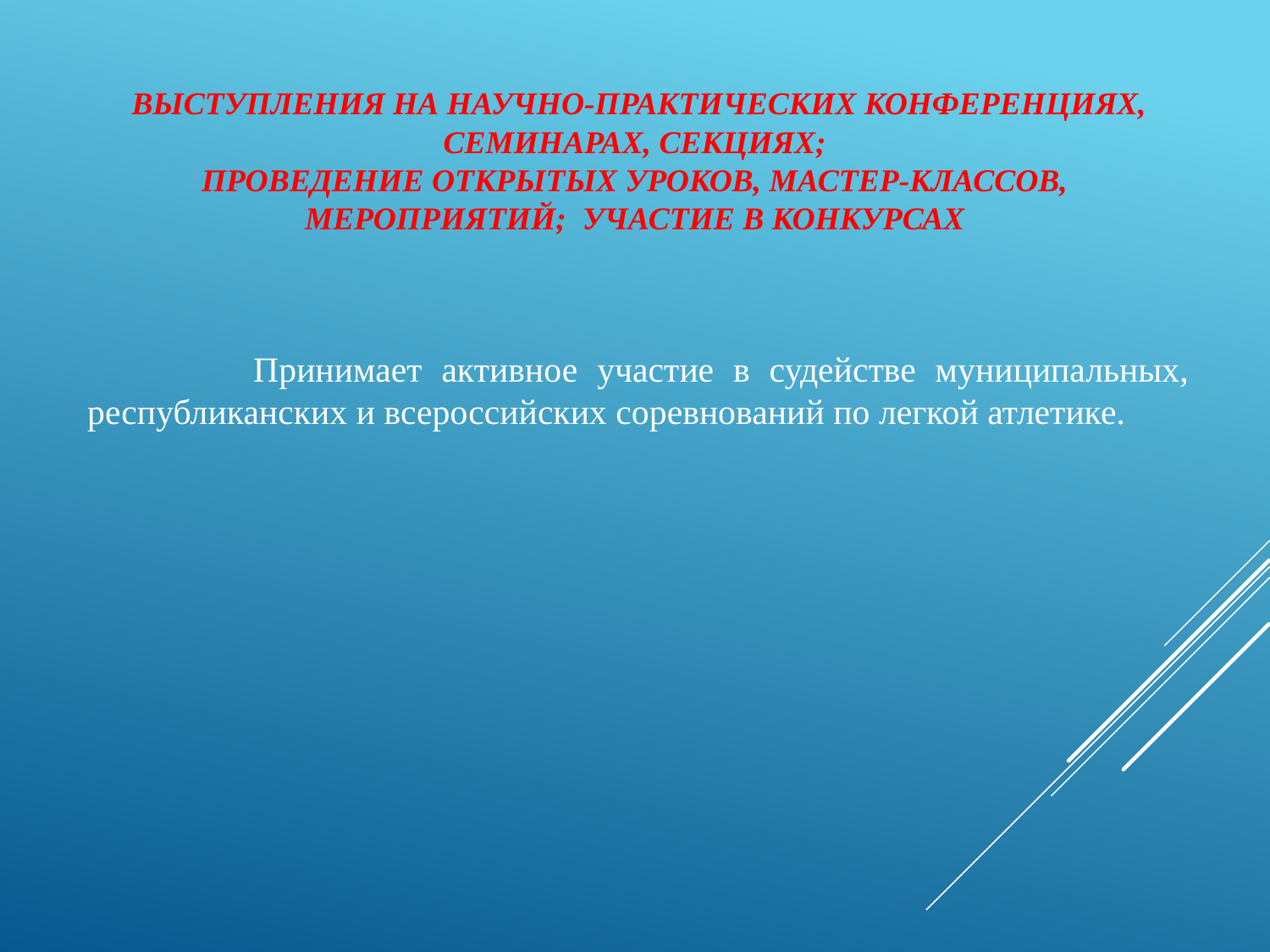

# ВЫСТУПЛЕНИЯ НА НАУЧНО-ПРАКТИЧЕСКИХ КОНФЕРЕНЦИЯХ, СЕМИНАРАХ, СЕКЦИЯХ; ПРОВЕДЕНИЕ ОТКРЫТЫХ УРОКОВ, МАСТЕР-КЛАССОВ, МЕРОПРИЯТИЙ;  УЧАСТИЕ В КОНКУРСАХ
		  Принимает активное участие в судействе муниципальных, республиканских и всероссийских соревнований по легкой атлетике.